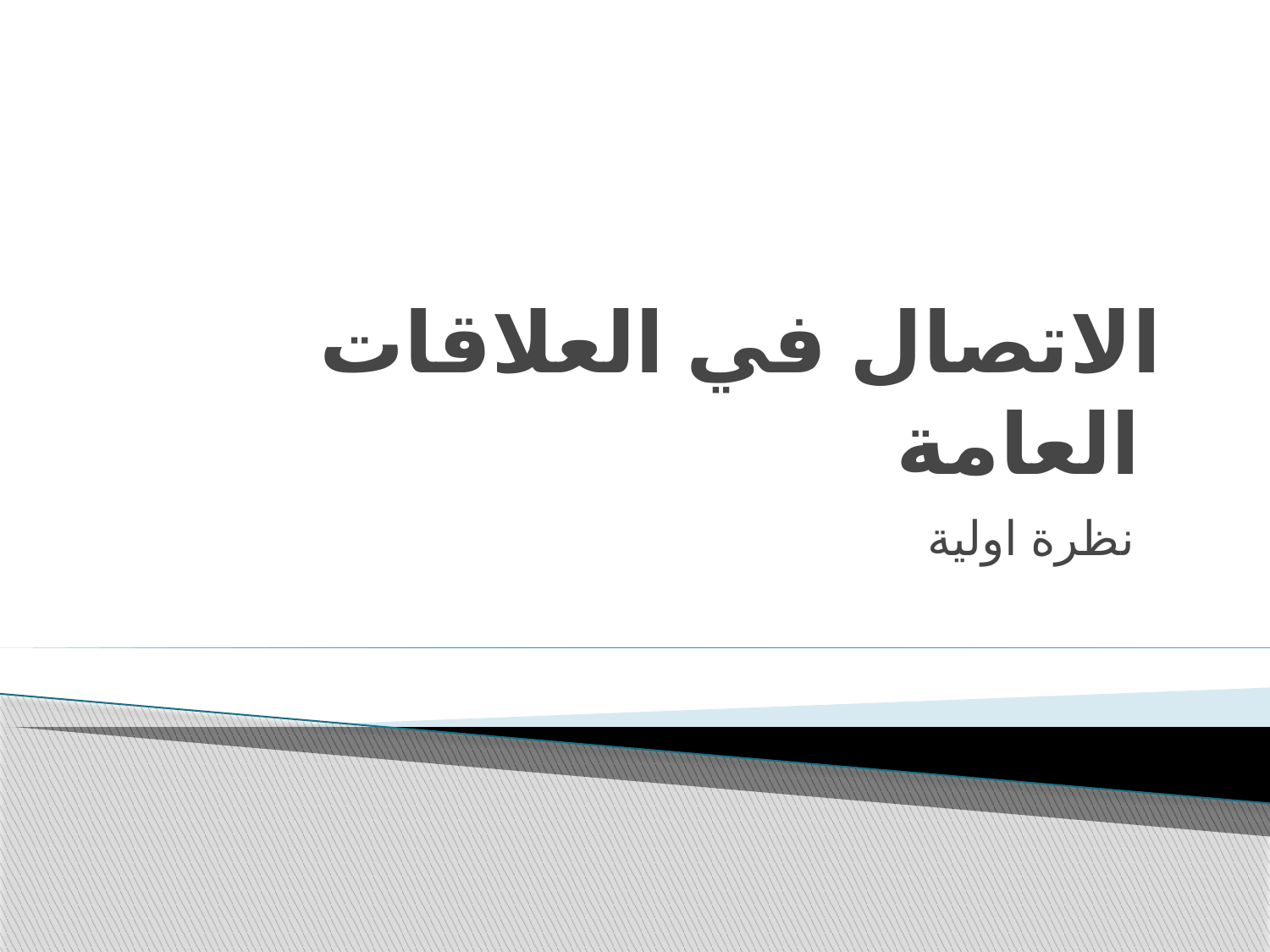

# الاتصال في العلاقات العامة
نظرة اولية